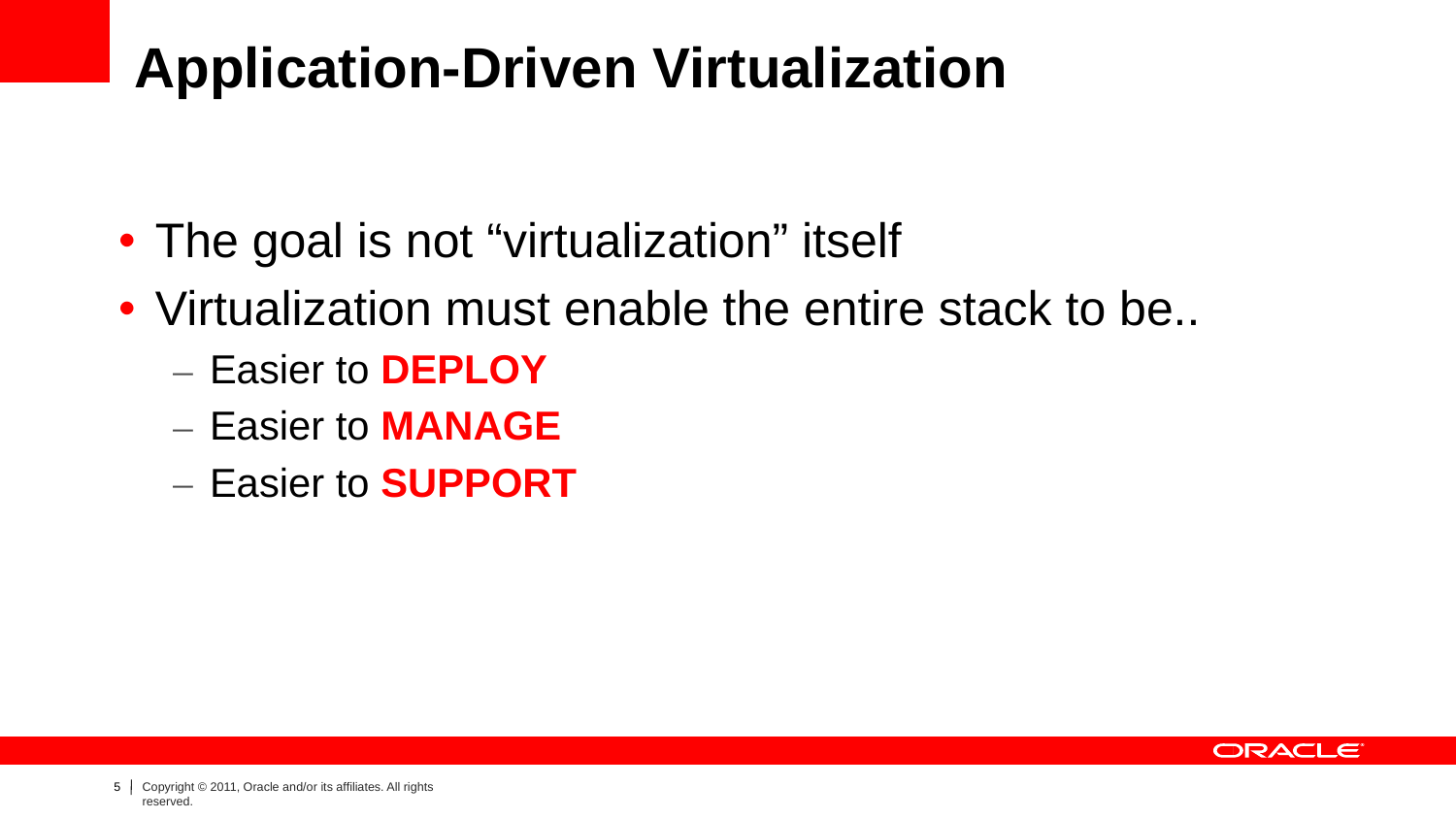

# Application-Driven Virtualization
The goal is not “virtualization” itself
Virtualization must enable the entire stack to be..
Easier to DEPLOY
Easier to MANAGE
Easier to SUPPORT